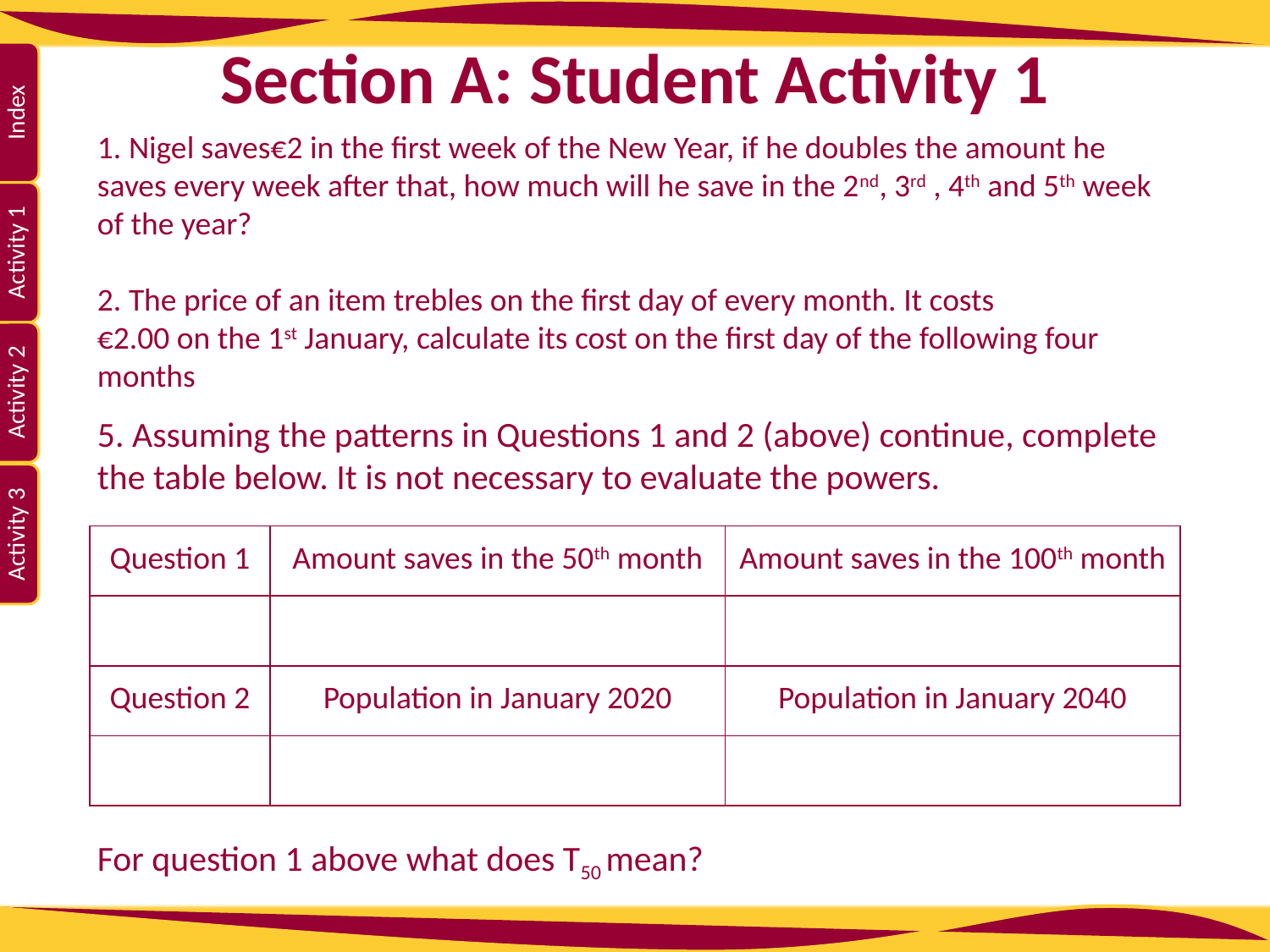

# Section A: Student Activity 1
1. Nigel saves€2 in the first week of the New Year, if he doubles the amount he saves every week after that, how much will he save in the 2nd, 3rd , 4th and 5th week of the year?

2. The price of an item trebles on the first day of every month. It costs
€2.00 on the 1st January, calculate its cost on the first day of the following four months
5. Assuming the patterns in Questions 1 and 2 (above) continue, complete the table below. It is not necessary to evaluate the powers.

For question 1 above what does T50 mean?
| Question 1 | Amount saves in the 50th month | Amount saves in the 100th month |
| --- | --- | --- |
|  |  |  |
| Question 2 | Population in January 2020 | Population in January 2040 |
|  |  |  |